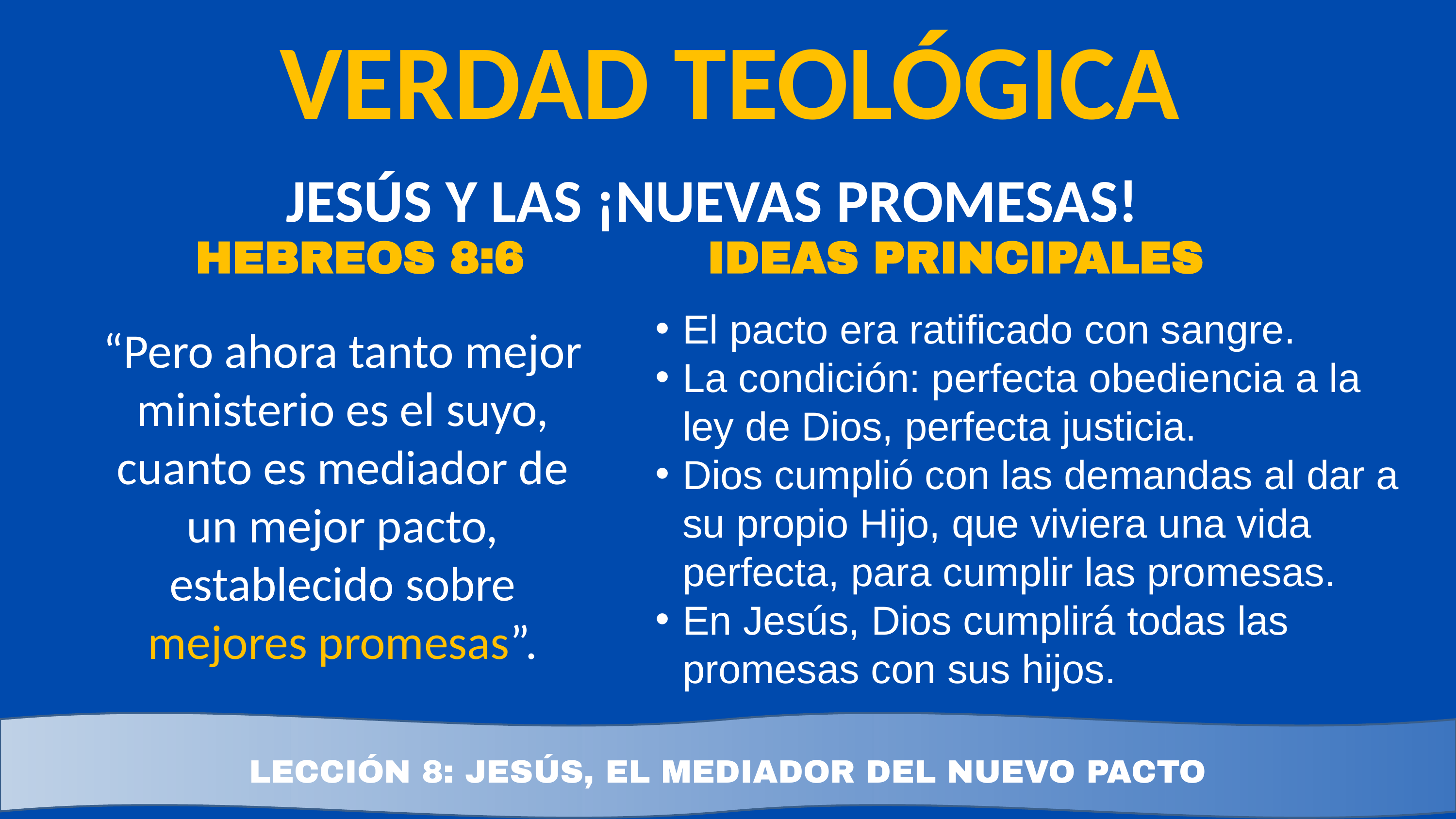

VERDAD TEOLÓGICA
JESÚS Y LAS ¡NUEVAS PROMESAS!
HEBREOS 8:6
IDEAS PRINCIPALES
El pacto era ratificado con sangre.
La condición: perfecta obediencia a la ley de Dios, perfecta justicia.
Dios cumplió con las demandas al dar a su propio Hijo, que viviera una vida perfecta, para cumplir las promesas.
En Jesús, Dios cumplirá todas las promesas con sus hijos.
“Pero ahora tanto mejor ministerio es el suyo, cuanto es mediador de un mejor pacto, establecido sobre mejores promesas”.

LECCIÓN 8: JESÚS, EL MEDIADOR DEL NUEVO PACTO